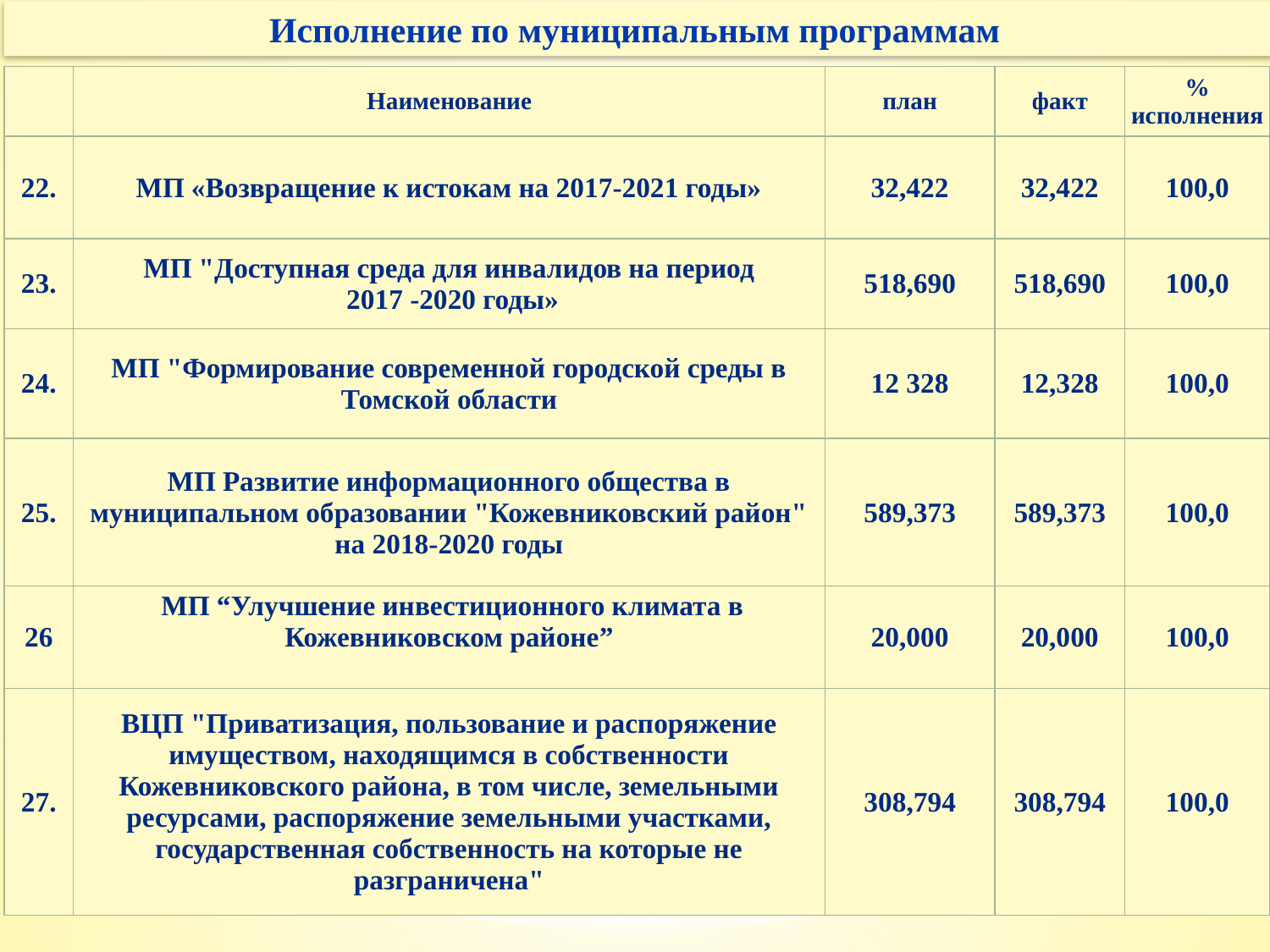

Исполнение по муниципальным программам
|  | Наименование | план | факт | % исполнения |
| --- | --- | --- | --- | --- |
| 22. | МП «Возвращение к истокам на 2017-2021 годы» | 32,422 | 32,422 | 100,0 |
| 23. | МП "Доступная среда для инвалидов на период 2017 -2020 годы» | 518,690 | 518,690 | 100,0 |
| 24. | МП "Формирование современной городской среды в Томской области | 12 328 | 12,328 | 100,0 |
| 25. | МП Развитие информационного общества в муниципальном образовании "Кожевниковский район" на 2018-2020 годы | 589,373 | 589,373 | 100,0 |
| 26 | МП “Улучшение инвестиционного климата в Кожевниковском районе” | 20,000 | 20,000 | 100,0 |
| 27. | ВЦП "Приватизация, пользование и распоряжение имуществом, находящимся в собственности Кожевниковского района, в том числе, земельными ресурсами, распоряжение земельными участками, государственная собственность на которые не разграничена" | 308,794 | 308,794 | 100,0 |
15